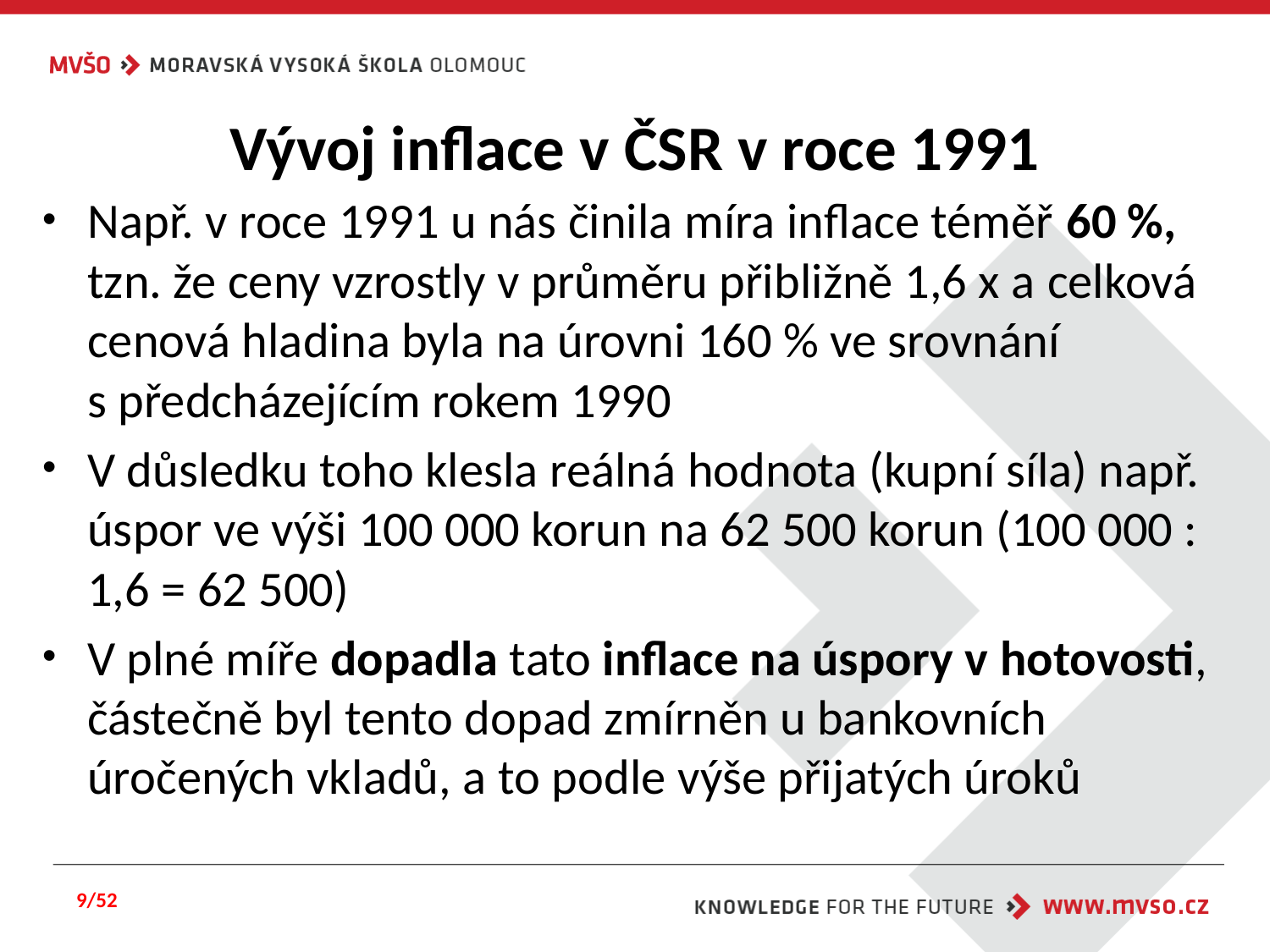

# Vývoj inflace v ČSR v roce 1991
Např. v roce 1991 u nás činila míra inflace téměř 60 %, tzn. že ceny vzrostly v průměru přibližně 1,6 x a celková cenová hladina byla na úrovni 160 % ve srovnání s předcházejícím rokem 1990
V důsledku toho klesla reálná hodnota (kupní síla) např. úspor ve výši 100 000 korun na 62 500 korun (100 000 : 1,6 = 62 500)
V plné míře dopadla tato inflace na úspory v hotovosti, částečně byl tento dopad zmírněn u bankovních úročených vkladů, a to podle výše přijatých úroků
9/52